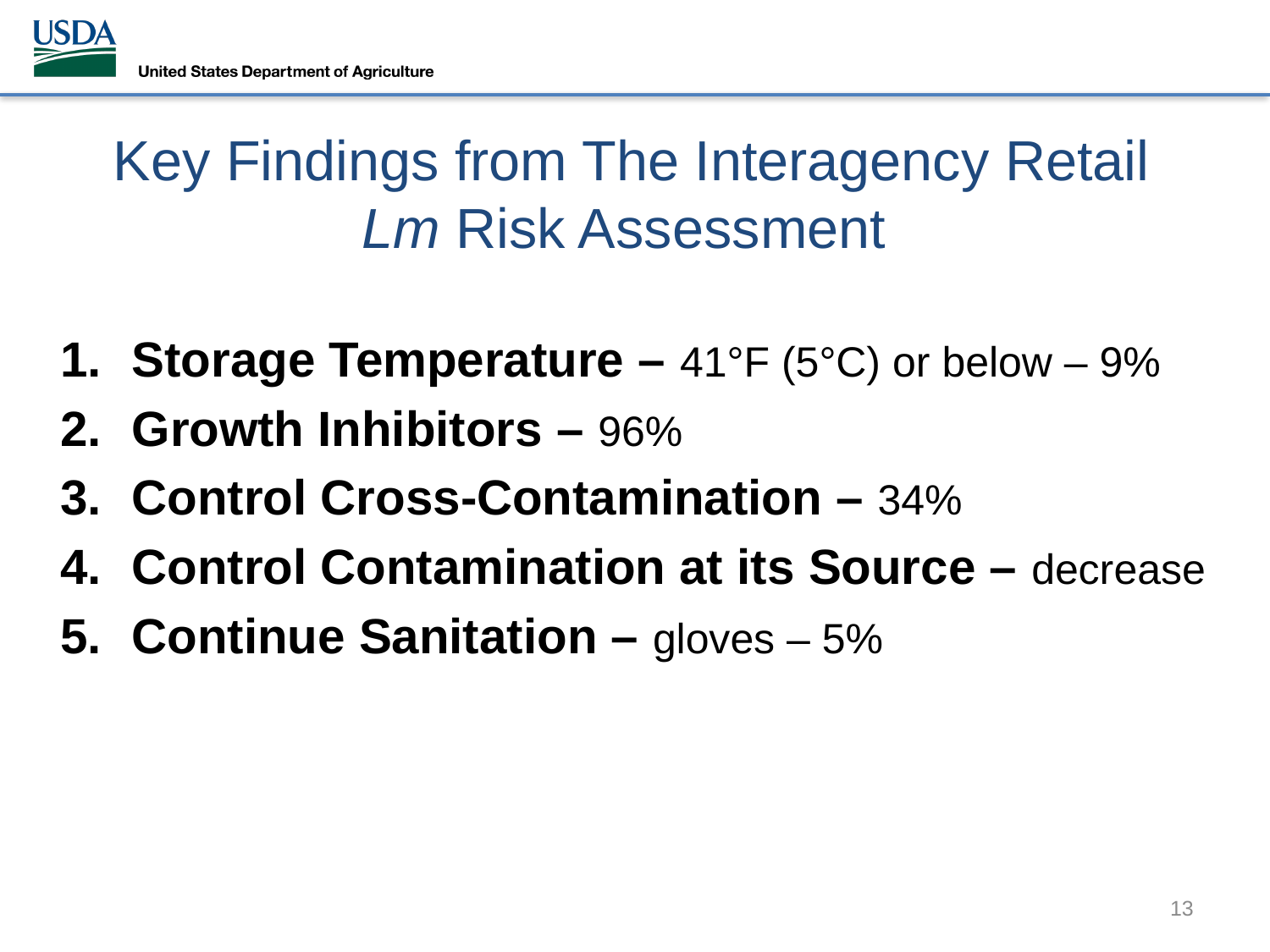

# Key Findings from The Interagency Retail Lm Risk Assessment
Storage Temperature – 41°F (5°C) or below – 9%
Growth Inhibitors – 96%
Control Cross-Contamination – 34%
Control Contamination at its Source – decrease
Continue Sanitation – gloves – 5%
13